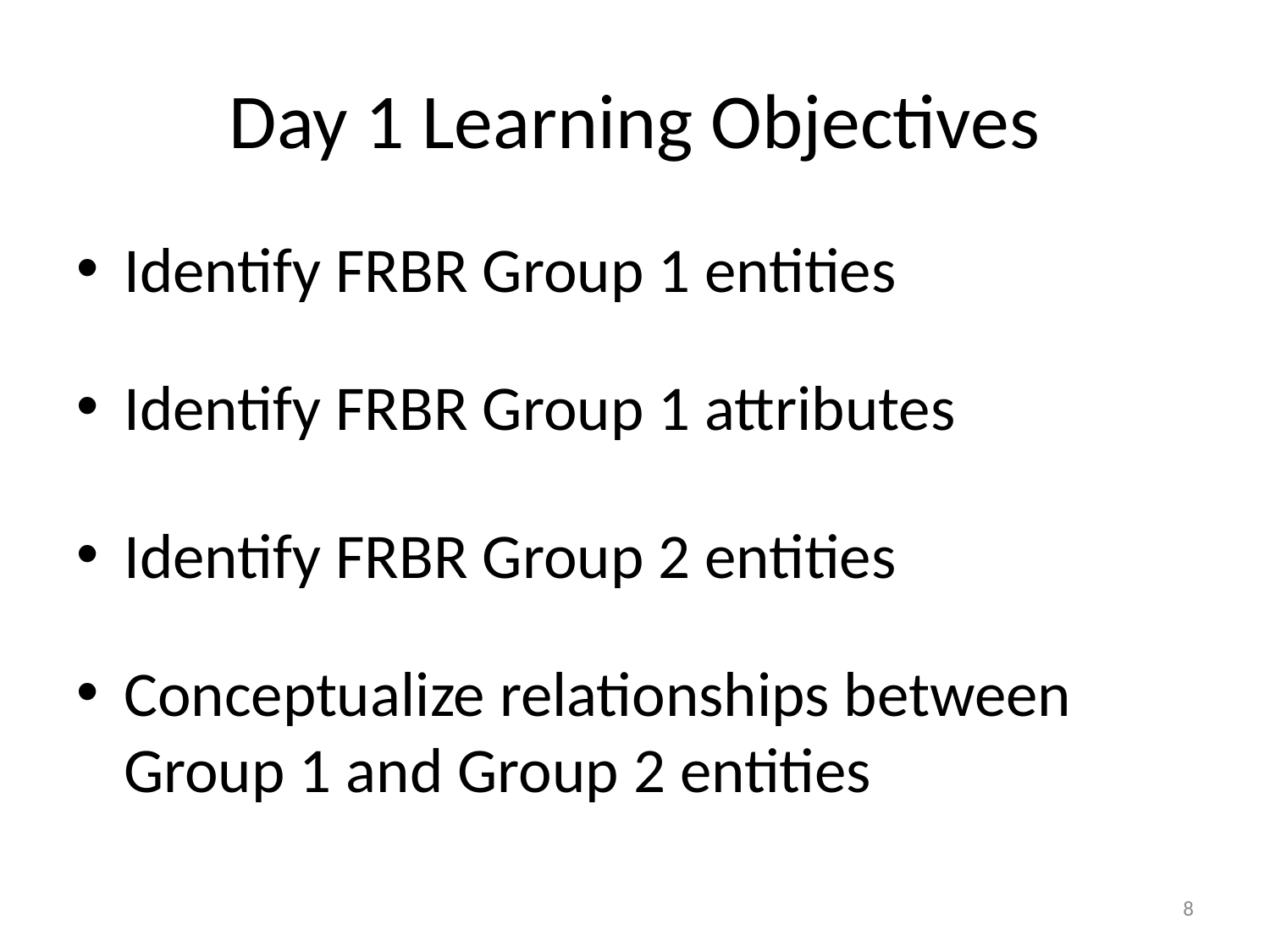

# Day 1 Learning Objectives
Identify FRBR Group 1 entities

Identify FRBR Group 1 attributes

Identify FRBR Group 2 entities

Conceptualize relationships between Group 1 and Group 2 entities

8